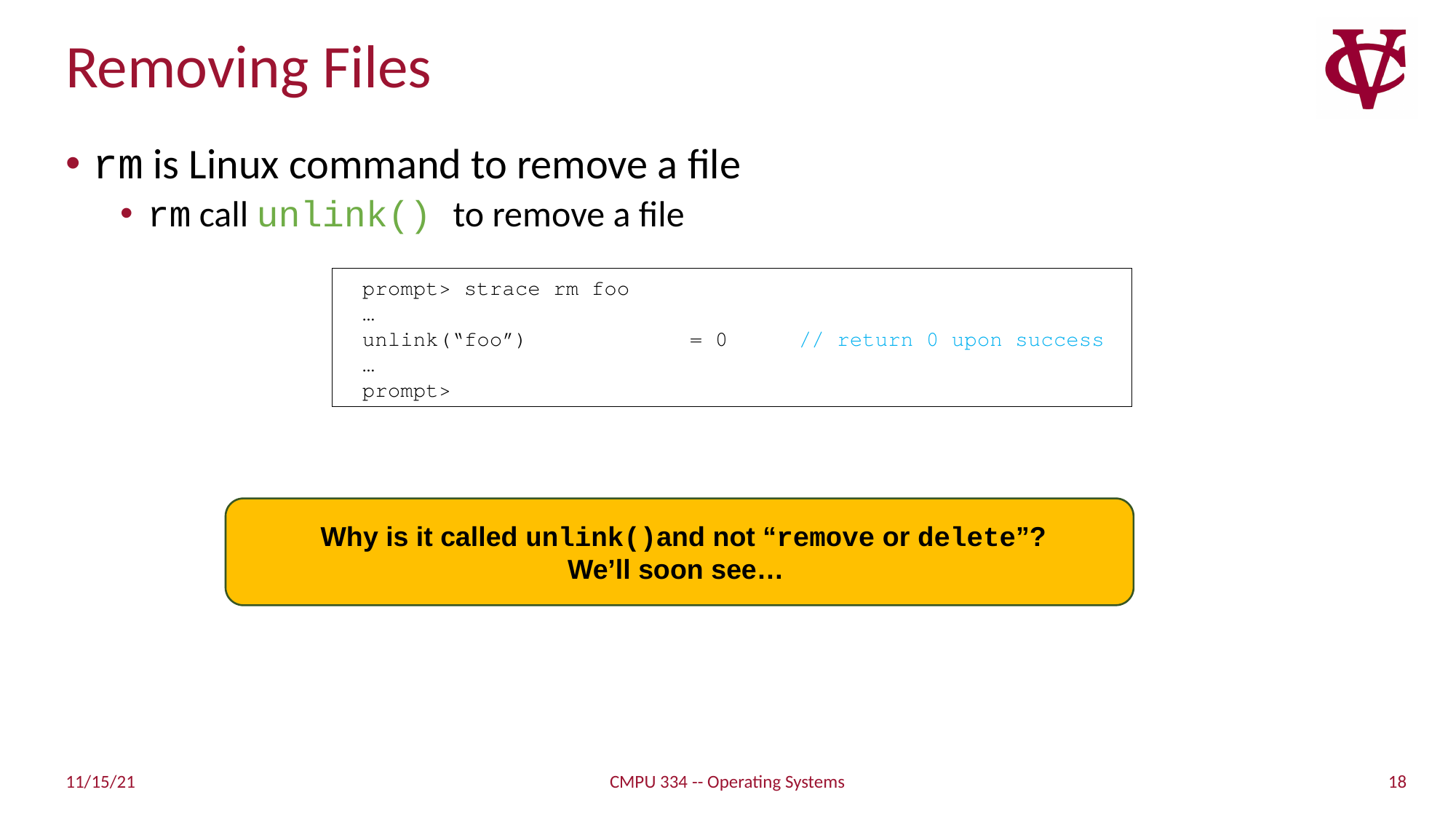

# Removing Files
rm is Linux command to remove a file
rm call unlink() to remove a file
prompt> strace rm foo
…
unlink(“foo”)		= 0	// return 0 upon success
…
prompt>
 Why is it called unlink()and not “remove or delete”?
We’ll soon see…
18
11/15/21
CMPU 334 -- Operating Systems